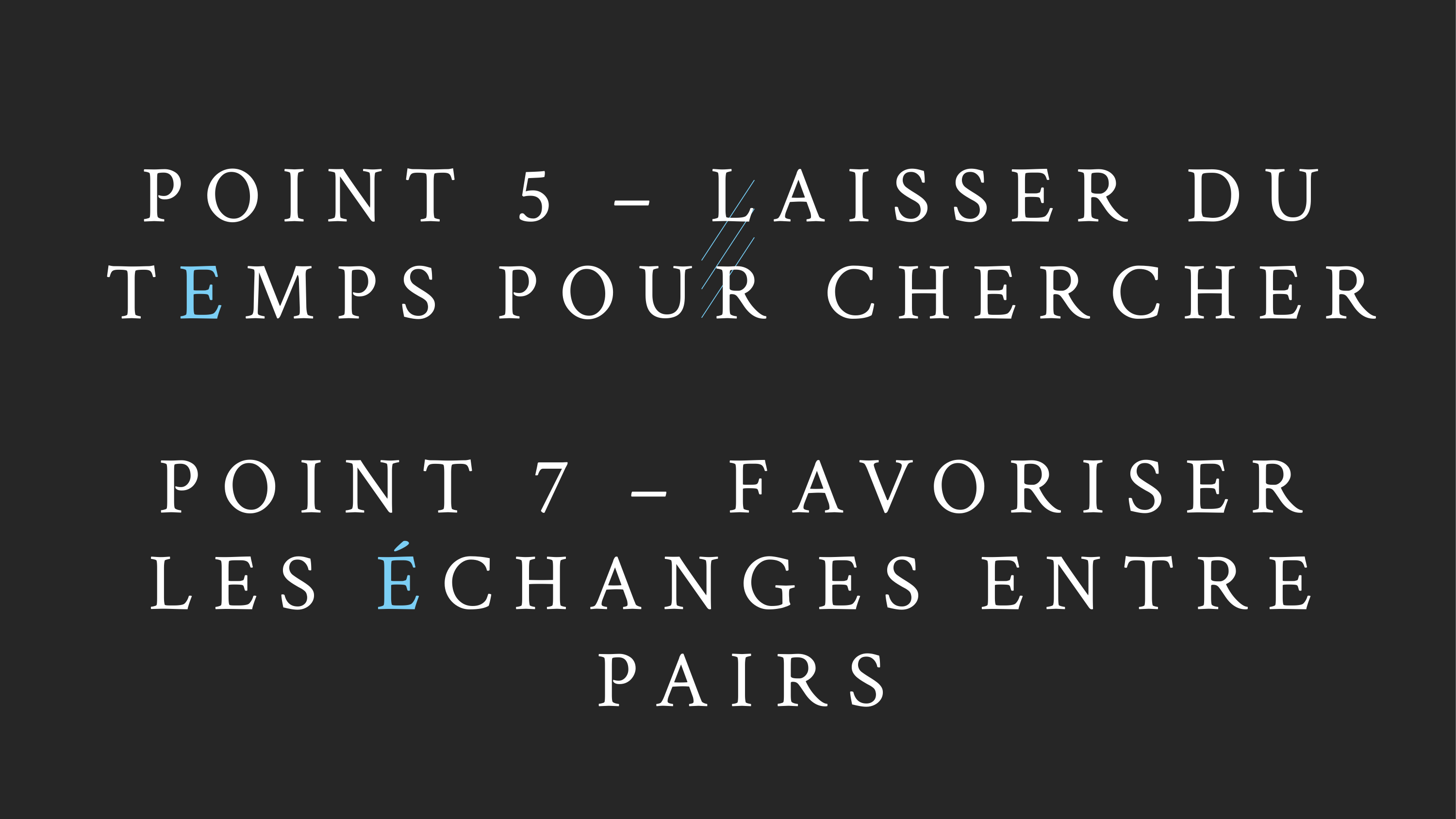

POINT 5 – LAISSER DU TEMPS POUR CHERCHER

POINT 7 – FAVORISER LES ÉCHANGES ENTRE PAIRS